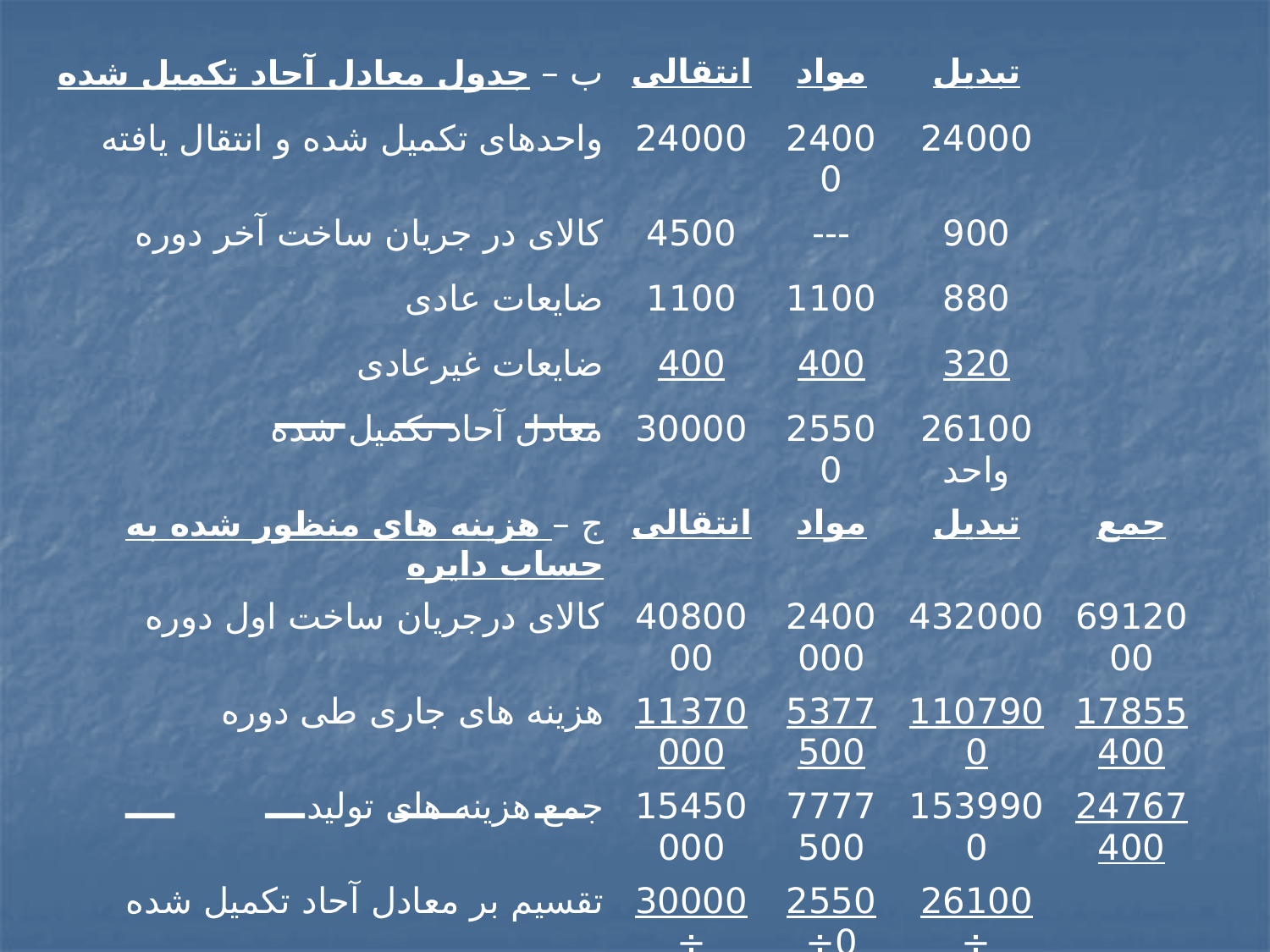

| ب – جدول معادل آحاد تکمیل شده | انتقالی | مواد | تبدیل |  |
| --- | --- | --- | --- | --- |
| واحدهای تکمیل شده و انتقال یافته | 24000 | 24000 | 24000 |  |
| کالای در جریان ساخت آخر دوره | 4500 | --- | 900 |  |
| ضایعات عادی | 1100 | 1100 | 880 |  |
| ضایعات غیرعادی | 400 | 400 | 320 |  |
| معادل آحاد تکمیل شده | 30000 | 25500 | 26100 واحد |  |
| ج – هزینه های منظور شده به حساب دایره | انتقالی | مواد | تبدیل | جمع |
| کالای درجریان ساخت اول دوره | 4080000 | 2400000 | 432000 | 6912000 |
| هزینه های جاری طی دوره | 11370000 | 5377500 | 1107900 | 17855400 |
| جمع هزینه های تولید | 15450000 | 7777500 | 1539900 | 24767400 |
| تقسیم بر معادل آحاد تکمیل شده | 30000÷ | 25500÷ | 26100÷ |  |
| بهای تمام شده یک واحد | 515 | 305 | 59 | 879 ریال |